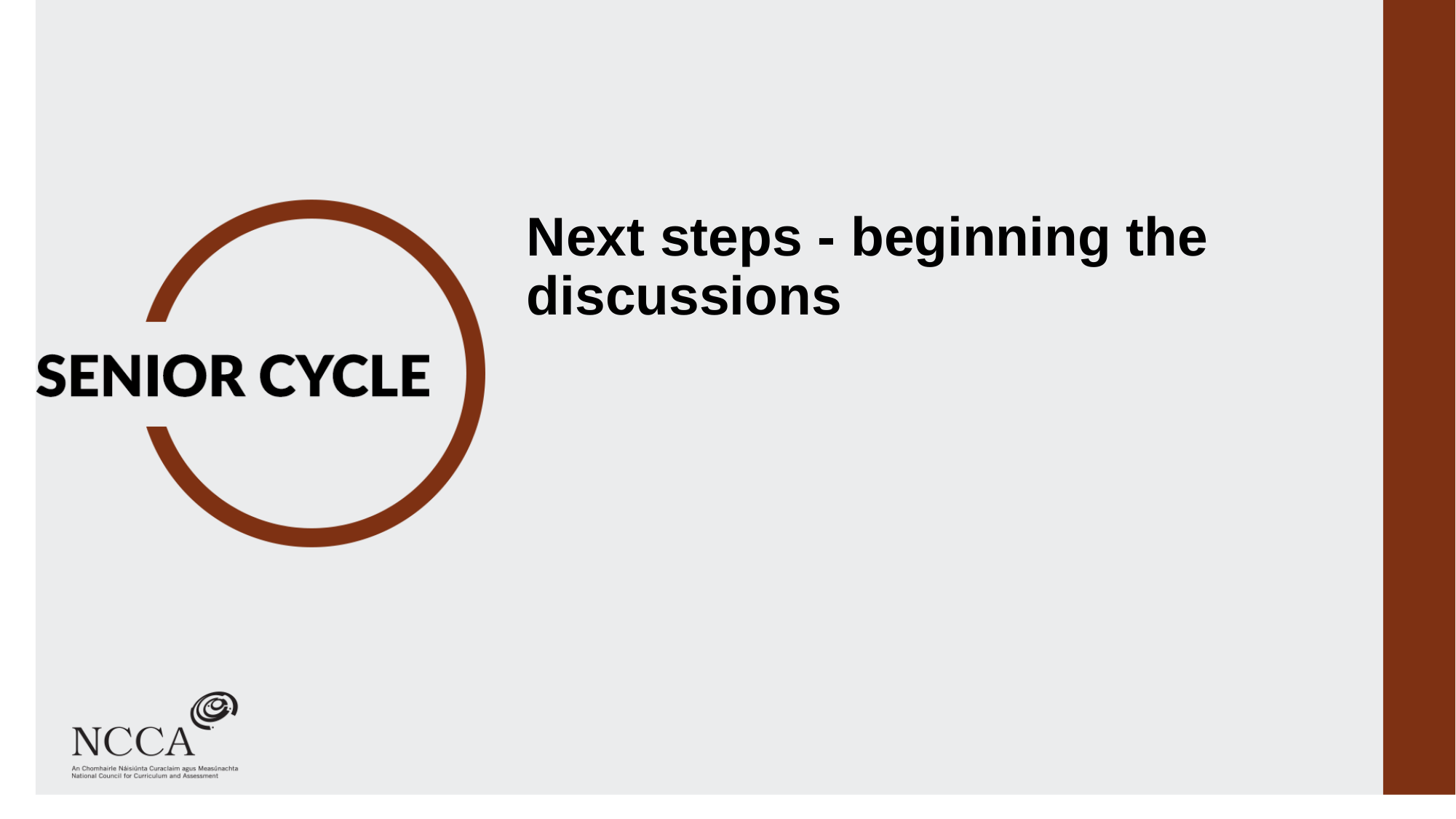

# Next steps - beginning the discussions